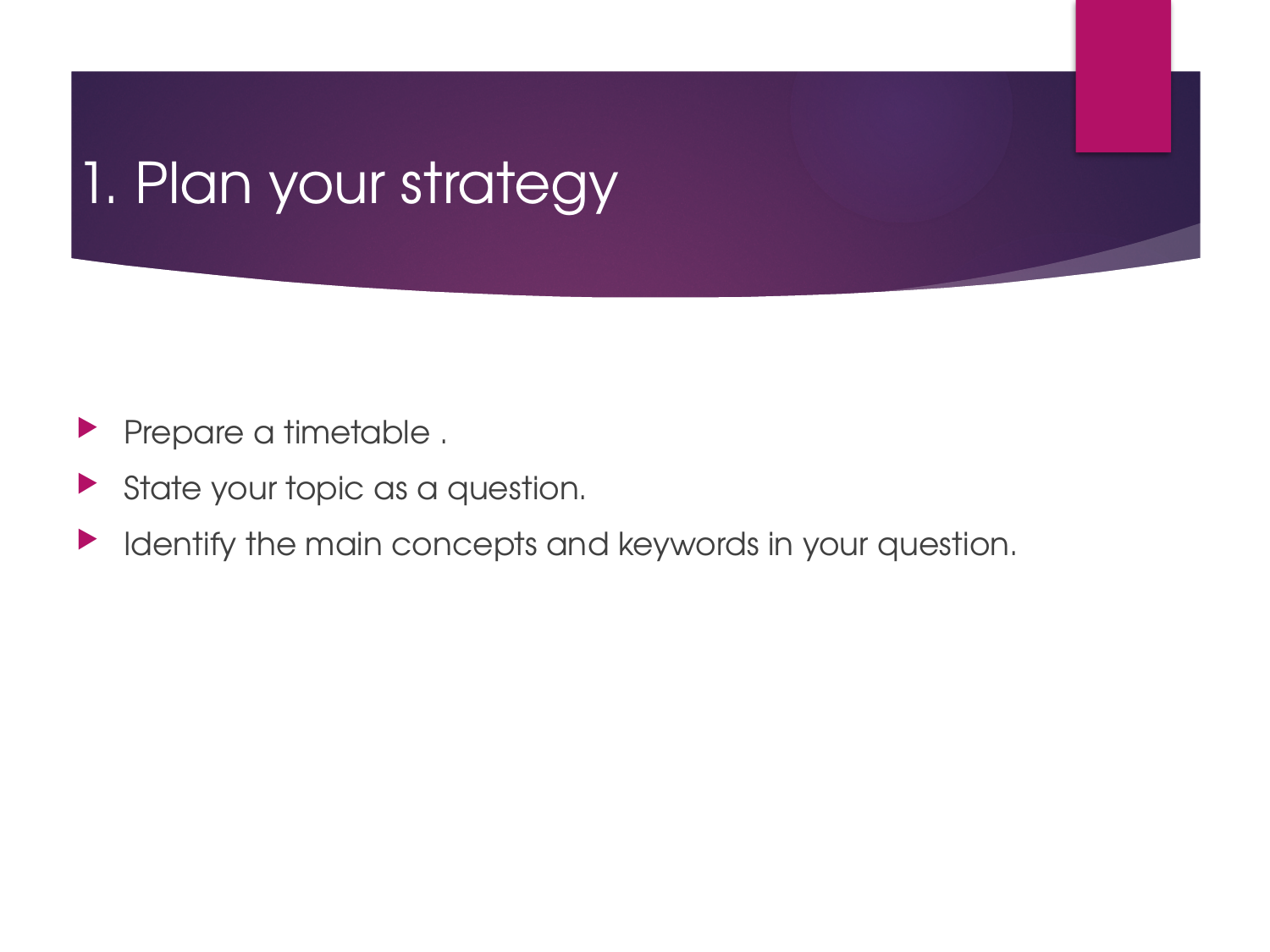

# 1. Plan your strategy
Prepare a timetable .
State your topic as a question.
Identify the main concepts and keywords in your question.